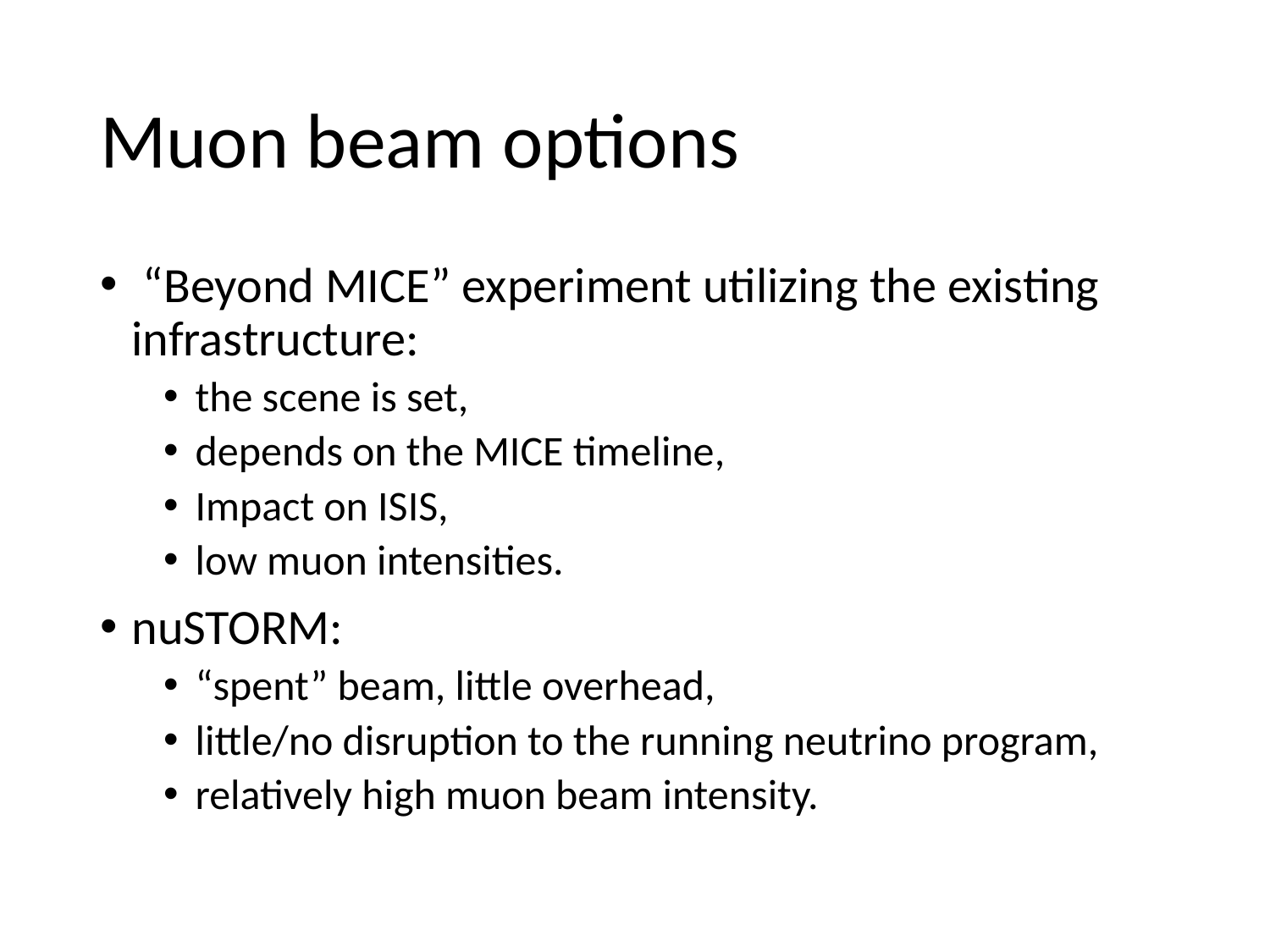

# Muon beam options
 “Beyond MICE” experiment utilizing the existing infrastructure:
the scene is set,
depends on the MICE timeline,
Impact on ISIS,
low muon intensities.
nuSTORM:
“spent” beam, little overhead,
little/no disruption to the running neutrino program,
relatively high muon beam intensity.